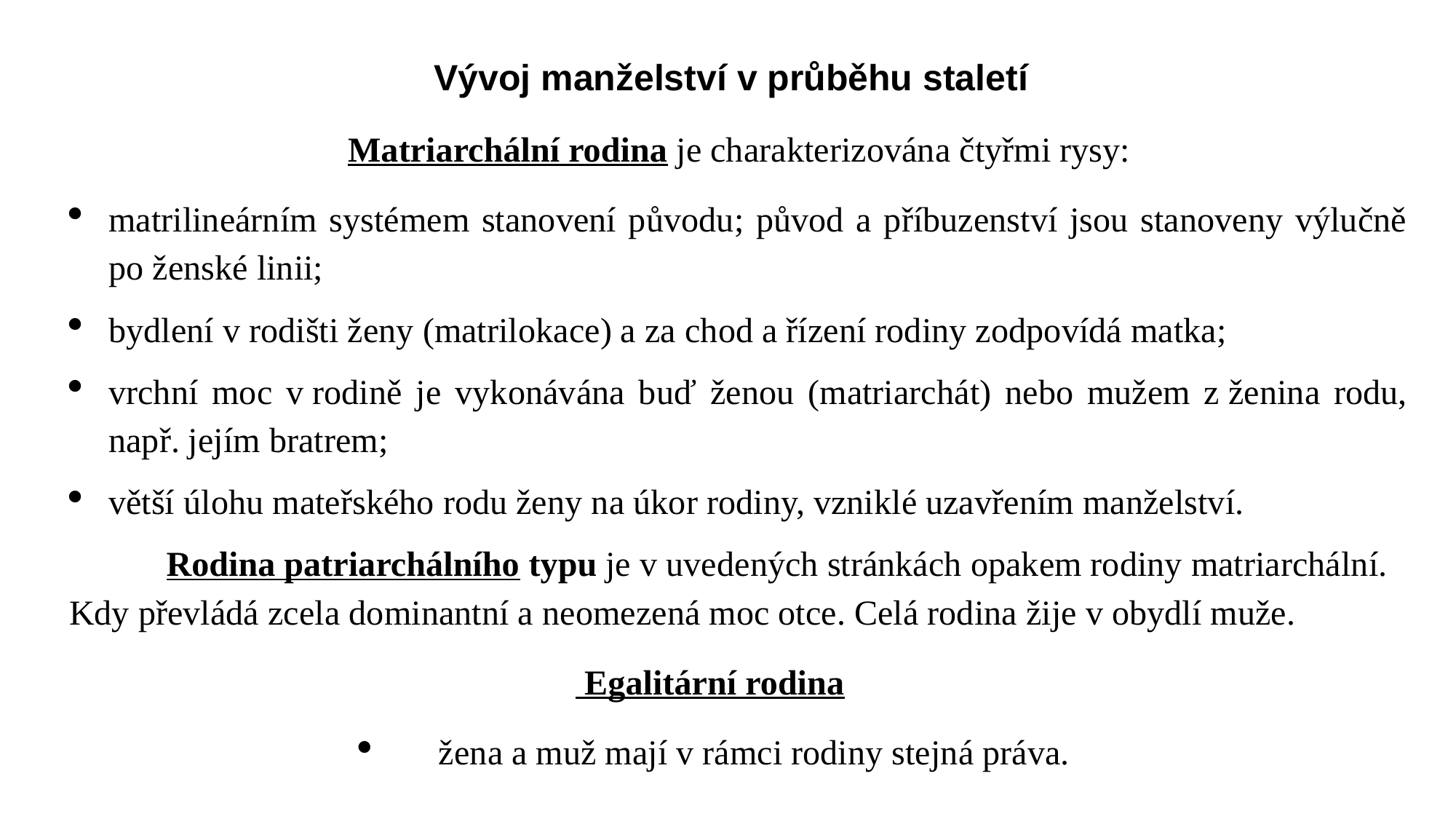

# Vývoj manželství v průběhu staletí
Matriarchální rodina je charakterizována čtyřmi rysy:
matrilineárním systémem stanovení původu; původ a příbuzenství jsou stanoveny výlučně po ženské linii;
bydlení v rodišti ženy (matrilokace) a za chod a řízení rodiny zodpovídá matka;
vrchní moc v rodině je vykonávána buď ženou (matriarchát) nebo mužem z ženina rodu, např. jejím bratrem;
větší úlohu mateřského rodu ženy na úkor rodiny, vzniklé uzavřením manželství.
			Rodina patriarchálního typu je v uvedených stránkách opakem rodiny matriarchální. Kdy převládá zcela dominantní a neomezená moc otce. Celá rodina žije v obydlí muže.
                                                           Egalitární rodina
žena a muž mají v rámci rodiny stejná práva.